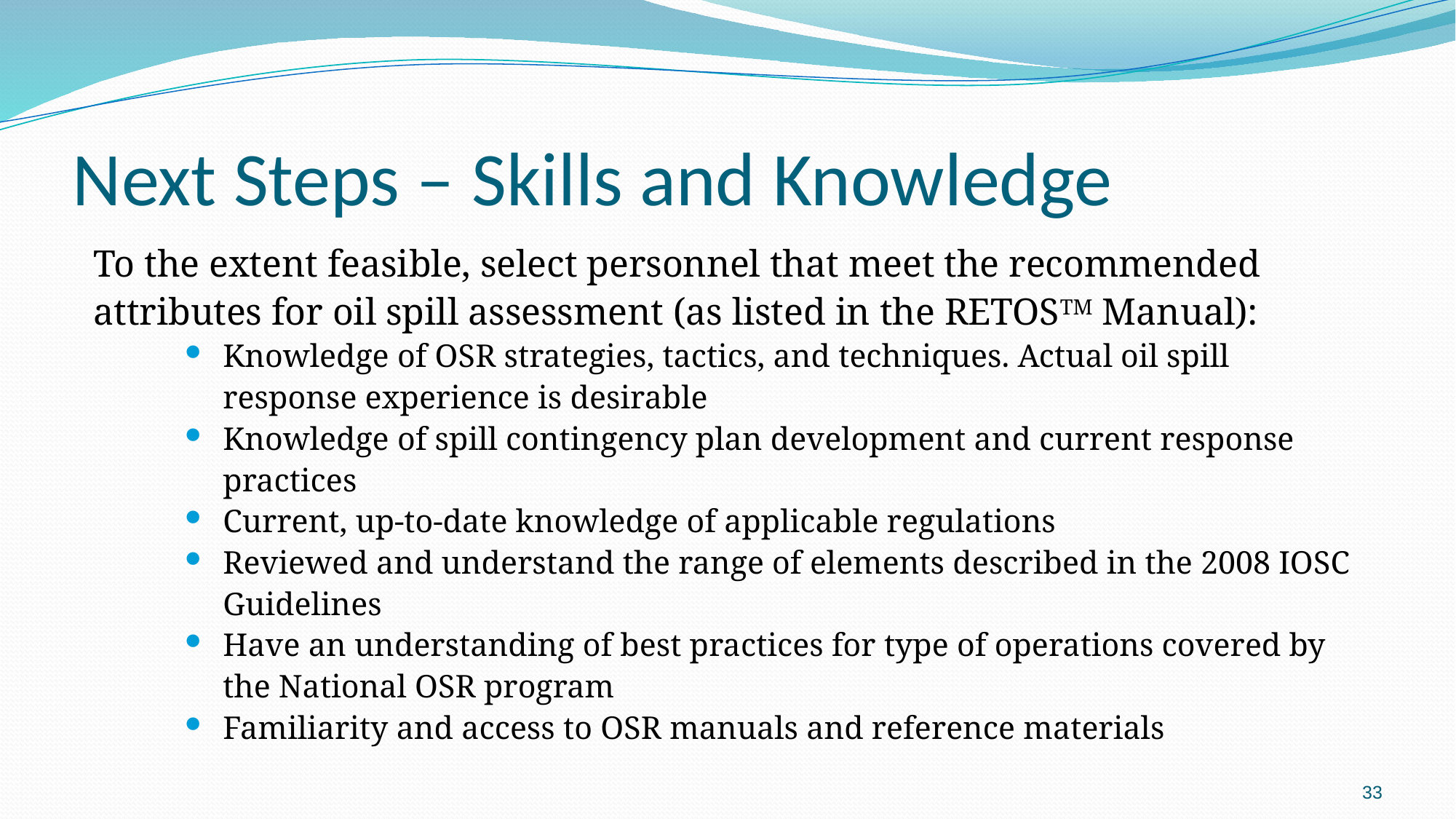

# Next Steps – Skills and Knowledge
To the extent feasible, select personnel that meet the recommended attributes for oil spill assessment (as listed in the RETOSTM Manual):
Knowledge of OSR strategies, tactics, and techniques. Actual oil spill response experience is desirable
Knowledge of spill contingency plan development and current response practices
Current, up-to-date knowledge of applicable regulations
Reviewed and understand the range of elements described in the 2008 IOSC Guidelines
Have an understanding of best practices for type of operations covered by the National OSR program
Familiarity and access to OSR manuals and reference materials

33